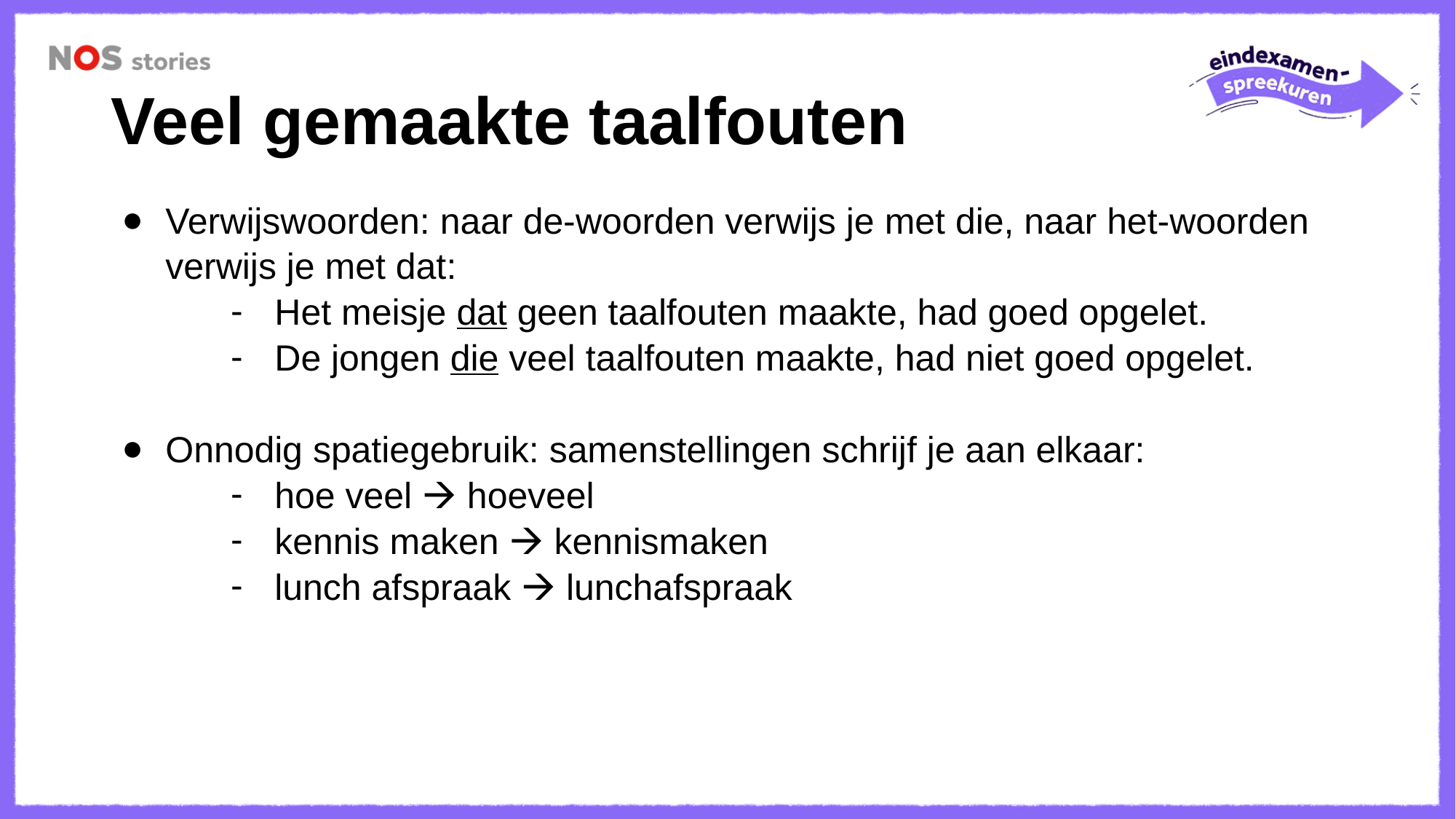

# Veel gemaakte taalfouten
Verwijswoorden: naar de-woorden verwijs je met die, naar het-woorden verwijs je met dat:
Het meisje dat geen taalfouten maakte, had goed opgelet.
De jongen die veel taalfouten maakte, had niet goed opgelet.
Onnodig spatiegebruik: samenstellingen schrijf je aan elkaar:
hoe veel 🡪 hoeveel
kennis maken 🡪 kennismaken
lunch afspraak 🡪 lunchafspraak